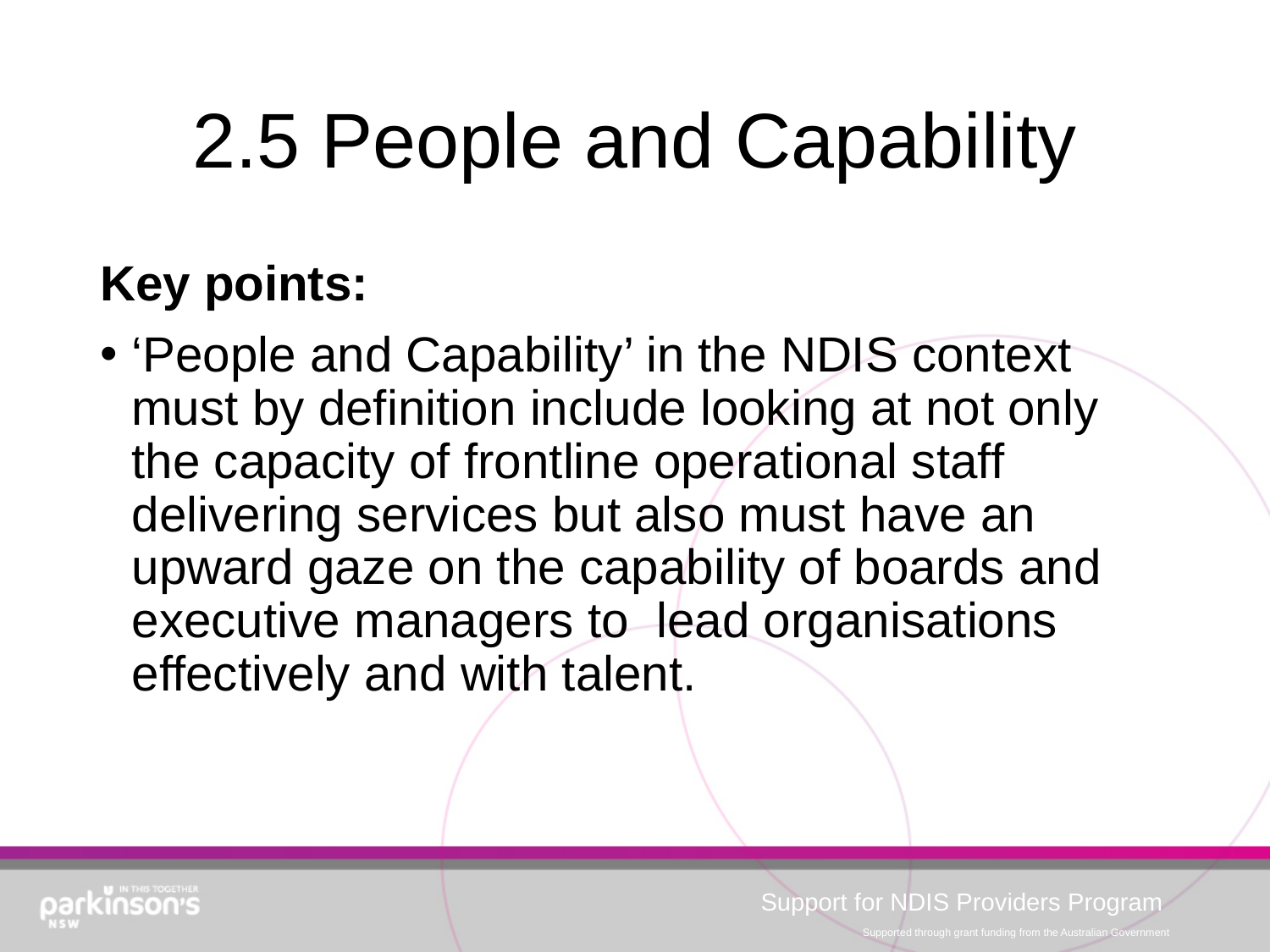

# 2.5 People and Capability
Key points:
‘People and Capability’ in the NDIS context must by definition include looking at not only the capacity of frontline operational staff delivering services but also must have an upward gaze on the capability of boards and executive managers to  lead organisations effectively and with talent.